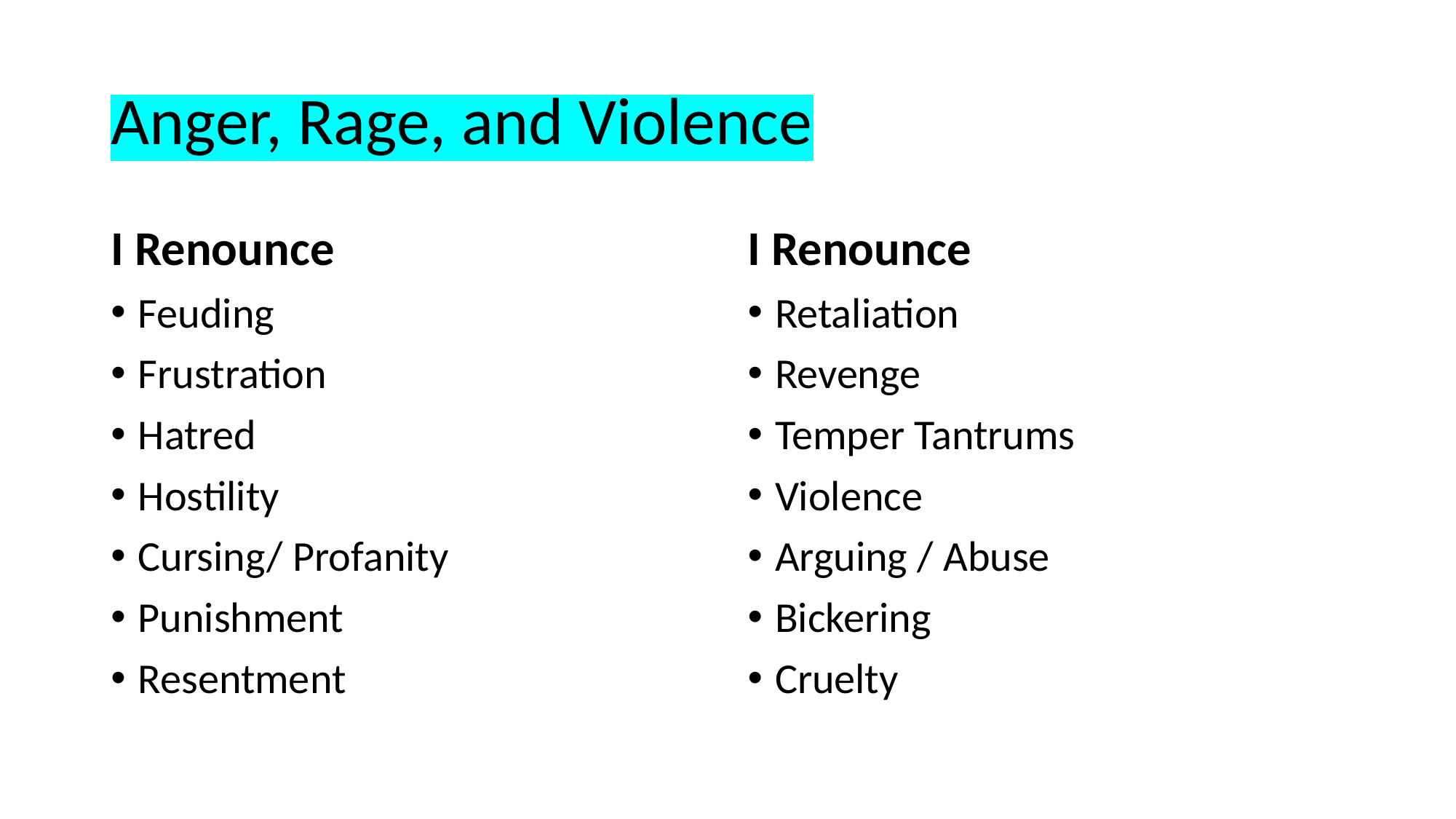

# Anger, Rage, and Violence
I Renounce
Feuding
Frustration
Hatred
Hostility
Cursing/ Profanity
Punishment
Resentment
I Renounce
Retaliation
Revenge
Temper Tantrums
Violence
Arguing / Abuse
Bickering
Cruelty